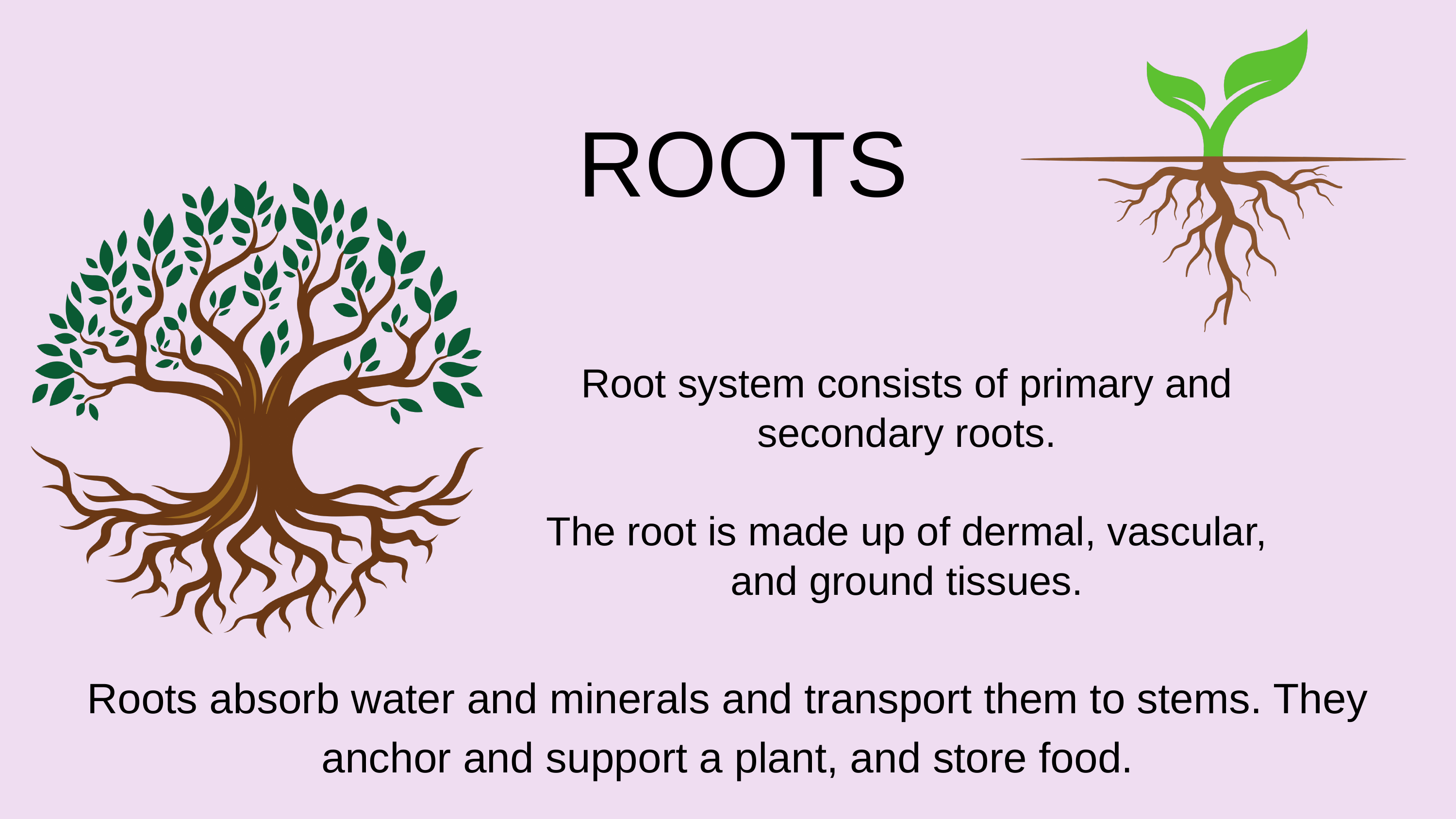

ROOTS

Root system consists of primary and secondary roots.

The root is made up of dermal, vascular, and ground tissues.
Roots absorb water and minerals and transport them to stems. They anchor and support a plant, and store food.